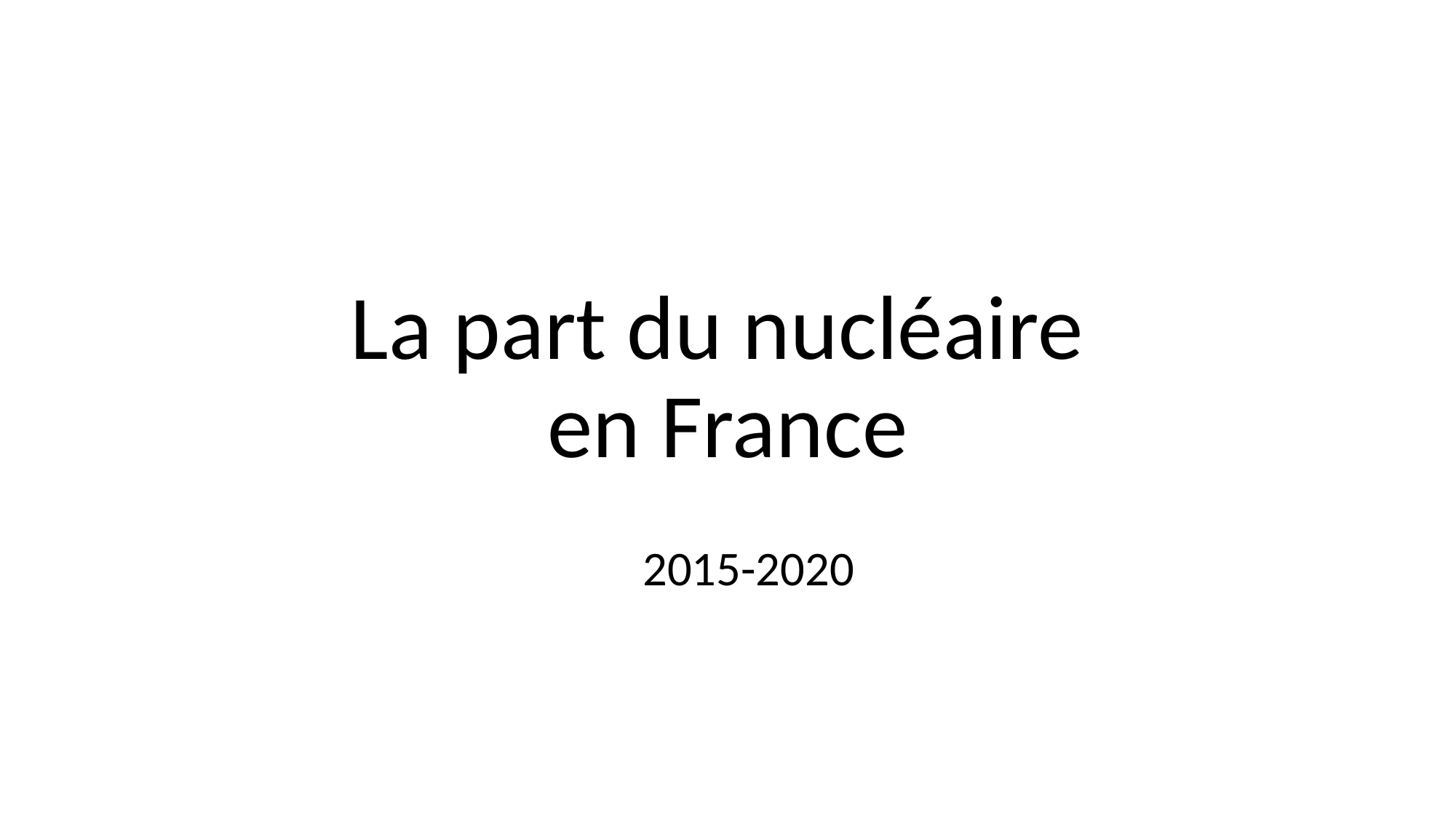

# La part du nucléaire en France
2015-2020